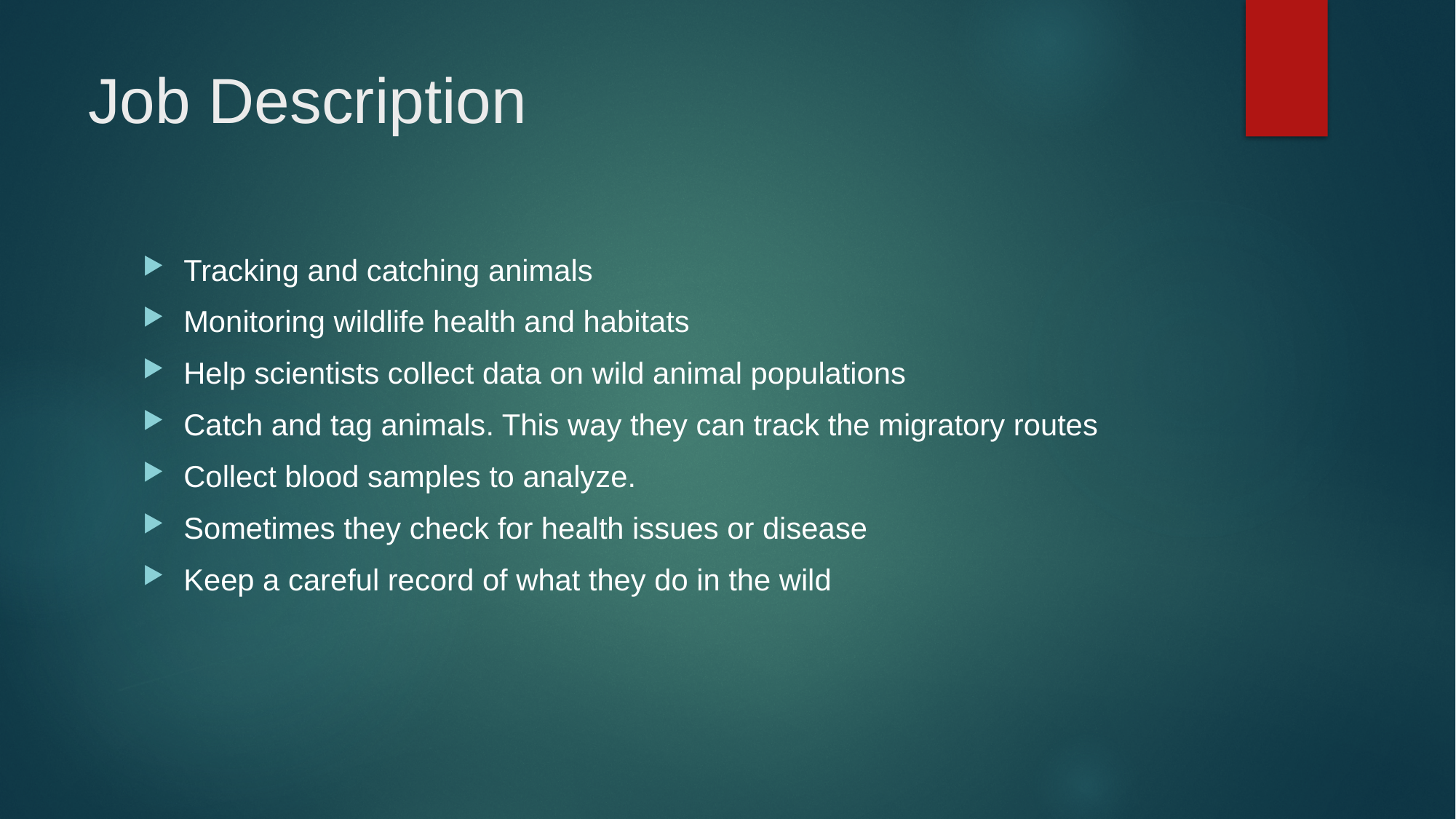

# Job Description
Tracking and catching animals
Monitoring wildlife health and habitats
Help scientists collect data on wild animal populations
Catch and tag animals. This way they can track the migratory routes
Collect blood samples to analyze.
Sometimes they check for health issues or disease
Keep a careful record of what they do in the wild